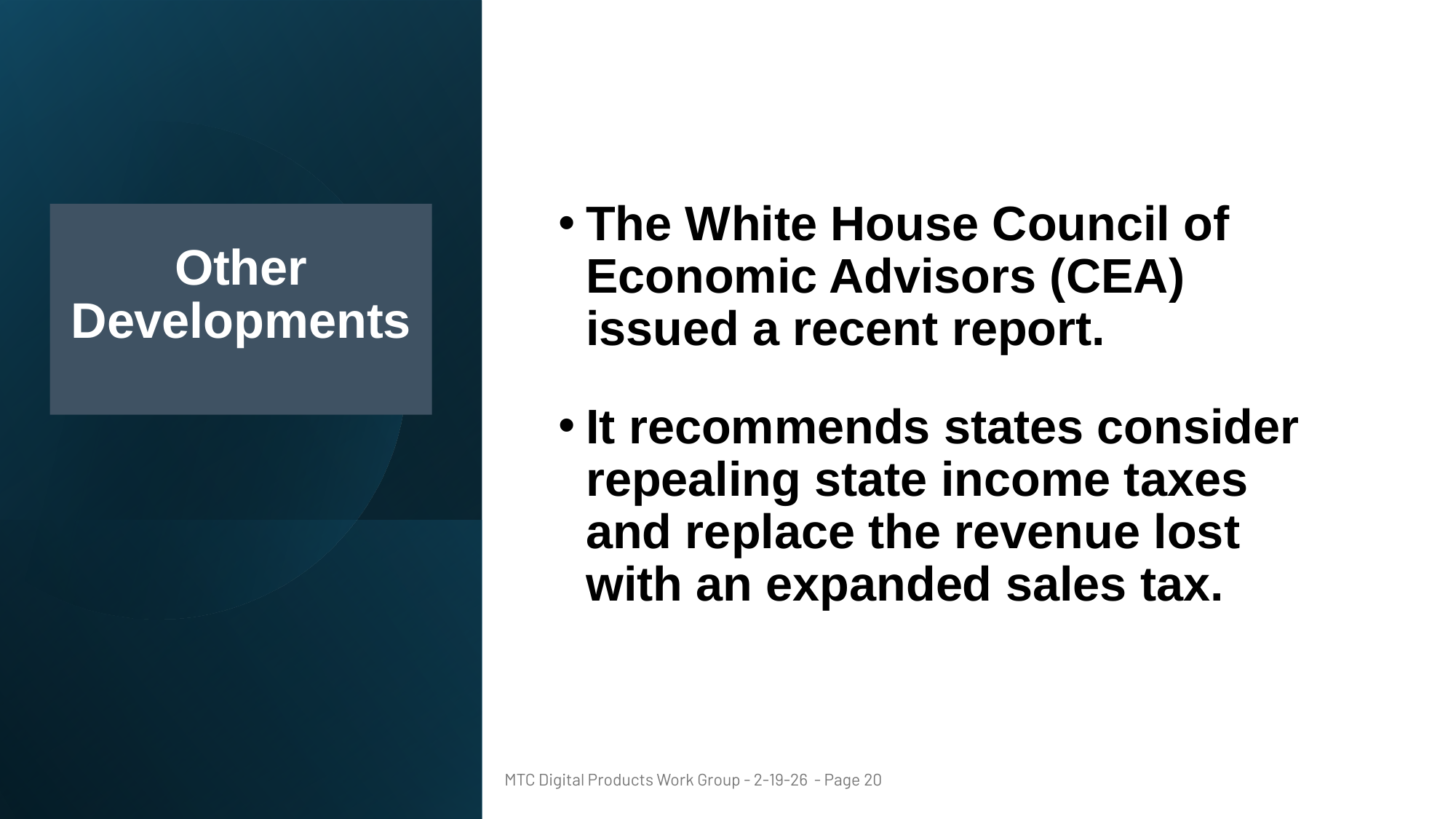

The White House Council of Economic Advisors (CEA) issued a recent report.
It recommends states consider repealing state income taxes and replace the revenue lost with an expanded sales tax.

# Other Developments

MTC Digital Products Work Group - 2-19-26  - Page 20